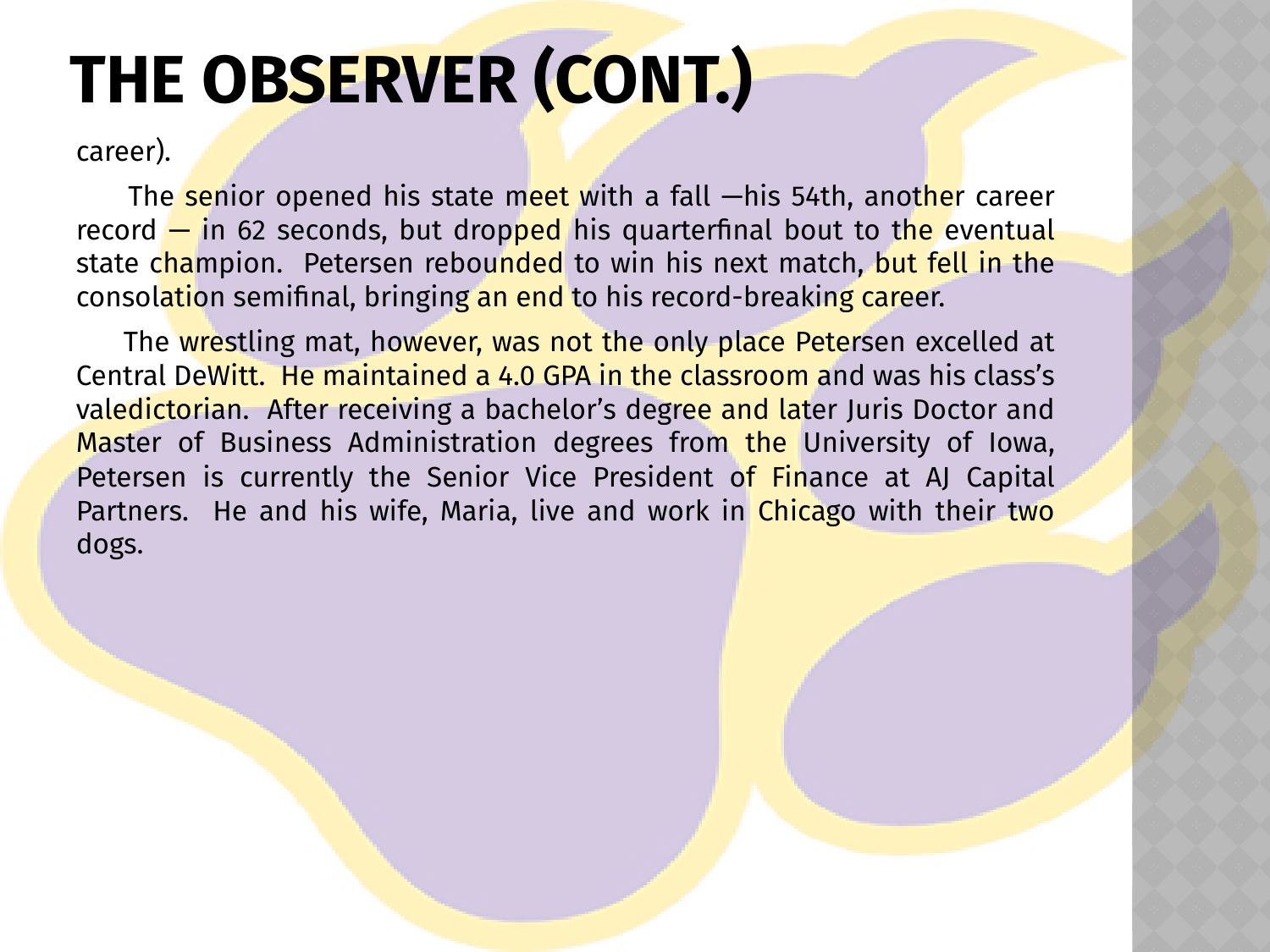

# The Observer (cont.)
career).
     The senior opened his state meet with a fall —his 54th, another career record — in 62 seconds, but dropped his quarterfinal bout to the eventual state champion.  Petersen rebounded to win his next match, but fell in the consolation semifinal, bringing an end to his record-breaking career.
     The wrestling mat, however, was not the only place Petersen excelled at Central DeWitt.  He maintained a 4.0 GPA in the classroom and was his class’s valedictorian.  After receiving a bachelor’s degree and later Juris Doctor and Master of Business Administration degrees from the University of Iowa, Petersen is currently the Senior Vice President of Finance at AJ Capital Partners.  He and his wife, Maria, live and work in Chicago with their two dogs.